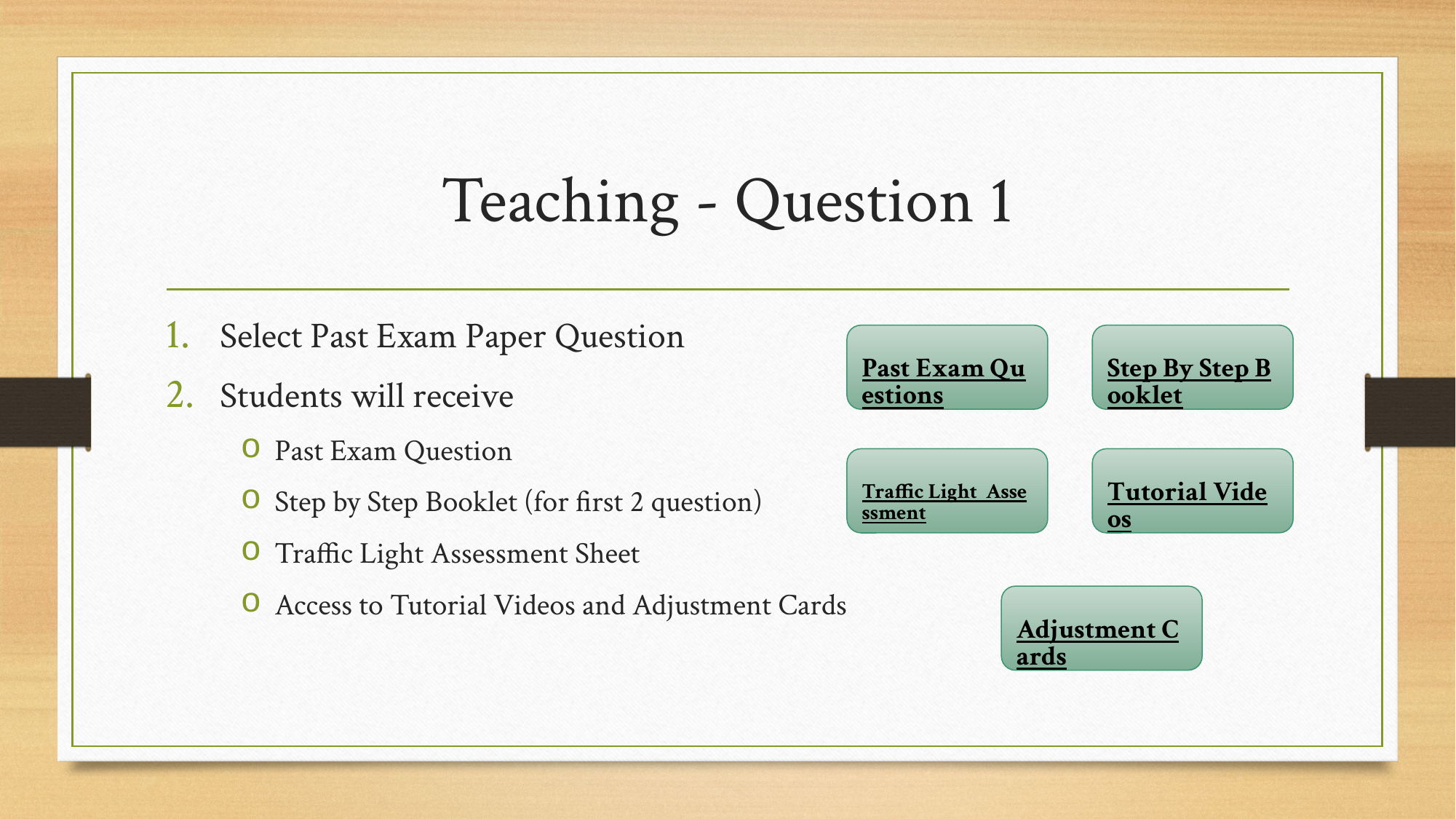

# Teaching - Question 1
Select Past Exam Paper Question
Students will receive
Past Exam Question
Step by Step Booklet (for first 2 question)
Traffic Light Assessment Sheet
Access to Tutorial Videos and Adjustment Cards

Past Exam Questions
Step By Step Booklet
Traffic Light  Assessment
Tutorial Videos
Adjustment Cards